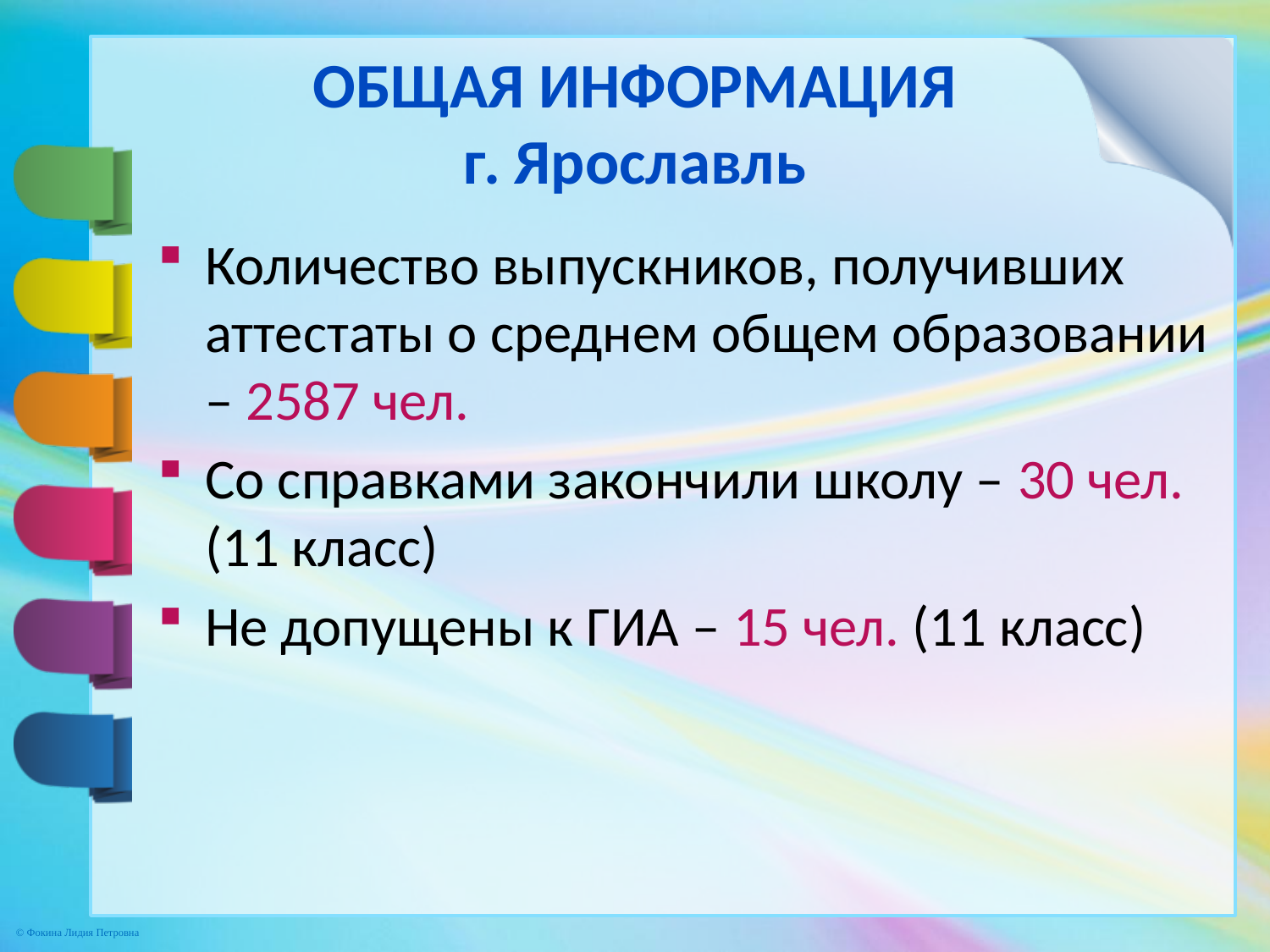

# ОБЩАЯ ИНФОРМАЦИЯ г. Ярославль
Количество выпускников, получивших аттестаты о среднем общем образовании – 2587 чел.
Со справками закончили школу – 30 чел. (11 класс)
Не допущены к ГИА – 15 чел. (11 класс)